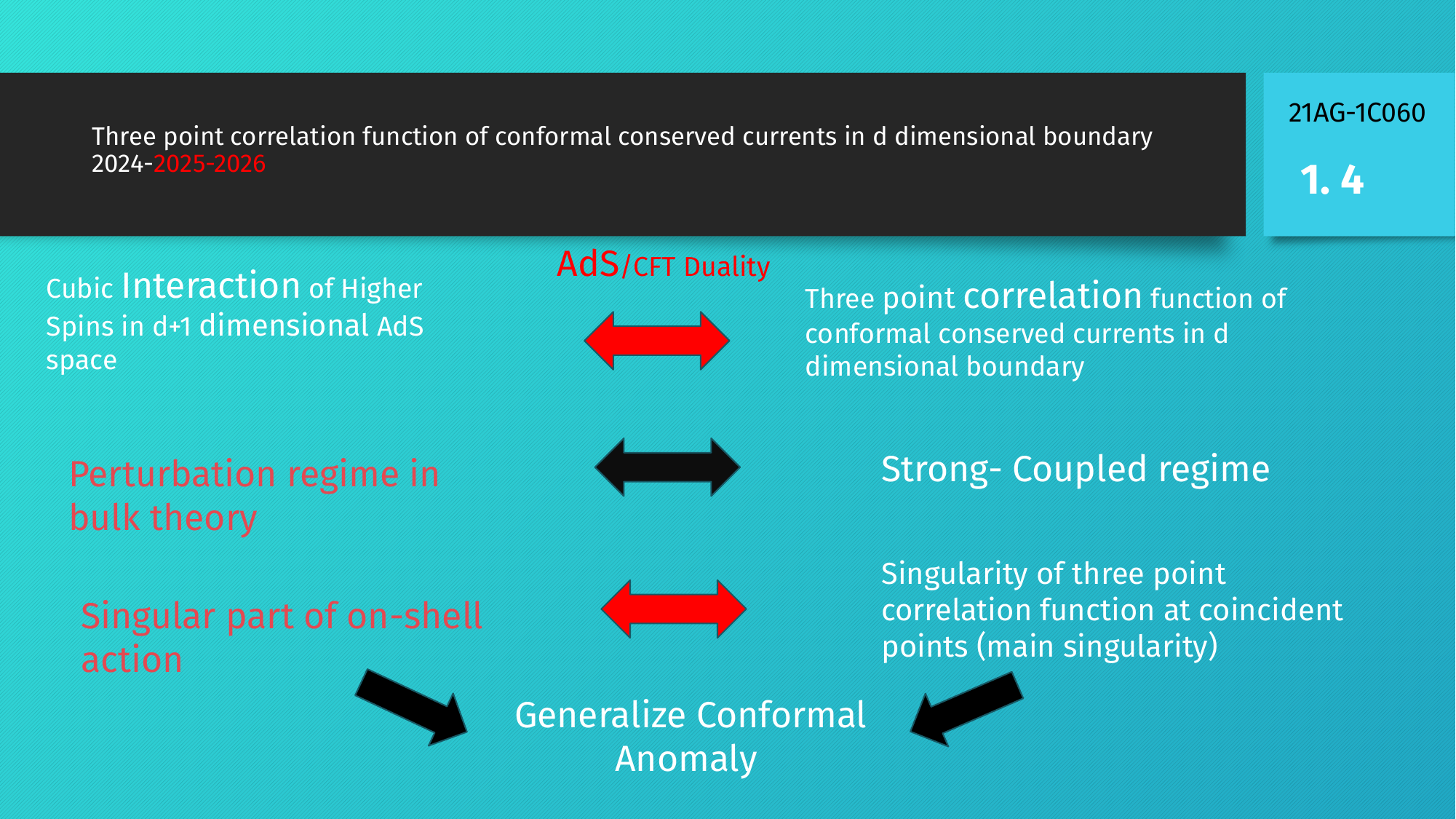

21AG-1C060
# Three point correlation function of conformal conserved currents in d dimensional boundary    2024-2025-2026
1. 4
AdS/CFT Duality
Cubic Interaction of Higher Spins in d+1 dimensional AdS space
Three point correlation function of conformal conserved currents in d dimensional boundary

Strong- Coupled regime
Perturbation regime in bulk theory
Singularity of three point correlation function at coincident points (main singularity)

Singular part of on-shell action

Generalize Conformal Anomaly